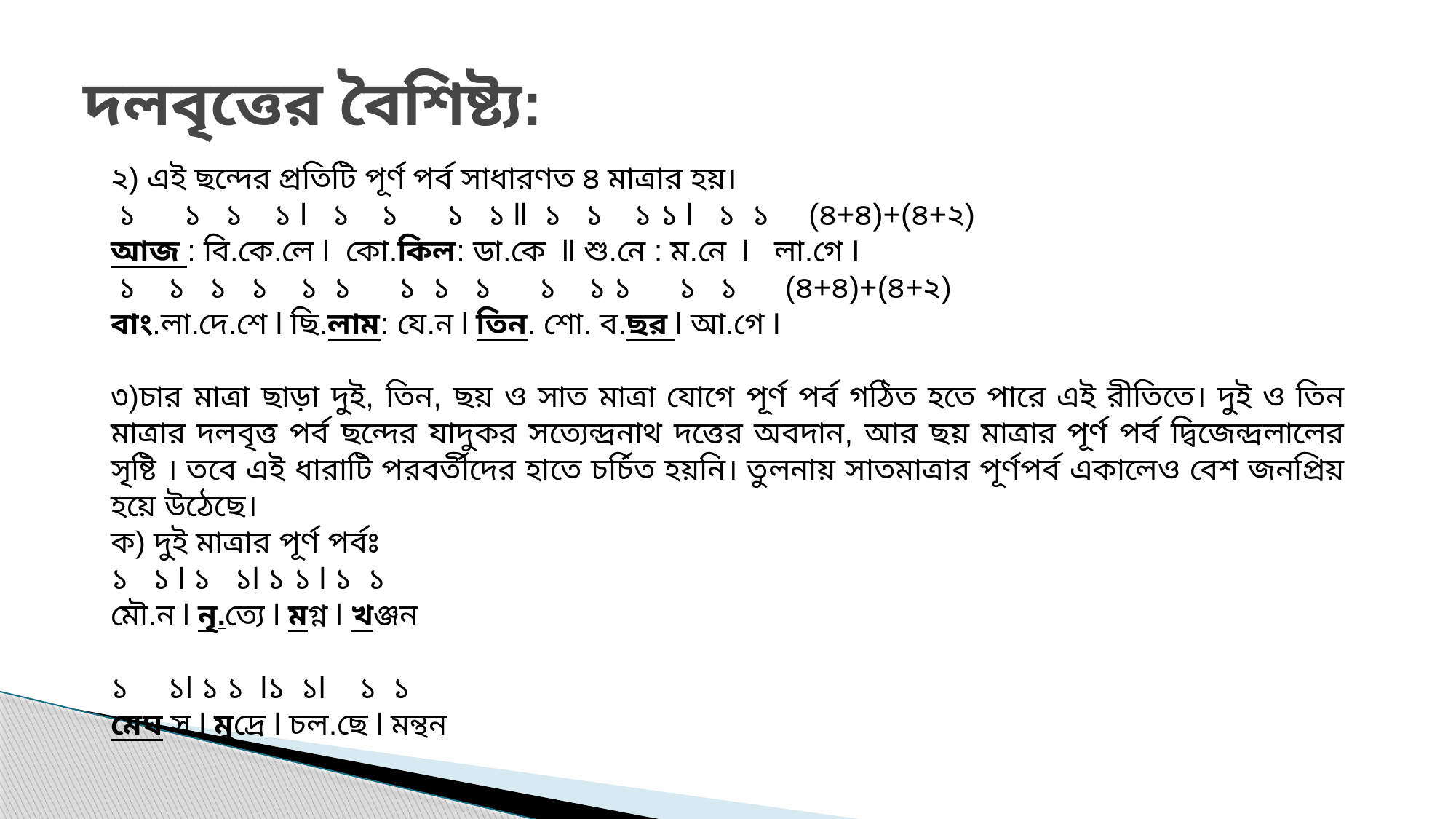

# দলবৃত্তের বৈশিষ্ট্য:
২) এই ছন্দের প্রতিটি পূর্ণ পর্ব সাধারণত ৪ মাত্রার হয়।
 ১      ১   ১    ১ l   ১    ১      ১   ১ ll  ১   ১    ১ ১ l   ১  ১     (৪+৪)+(৪+২)
আজ : বি.কে.লে l  কো.কিল: ডা.কে  ll শু.নে : ম.নে  l   লা.গে I
 ১    ১   ১   ১    ১  ১      ১  ১   ১      ১    ১ ১      ১   ১      (৪+৪)+(৪+২)
বাং.লা.দে.শে l ছি.লাম: যে.ন l তিন. শো. ব.ছর l আ.গে I

৩)চার মাত্রা ছাড়া দুই, তিন, ছয় ও সাত মাত্রা যোগে পূর্ণ পর্ব গঠিত হতে পারে এই রীতিতে। দুই ও তিন মাত্রার দলবৃত্ত পর্ব ছন্দের যাদুকর সত্যেন্দ্রনাথ দত্তের অবদান, আর ছয় মাত্রার পূর্ণ পর্ব দ্বিজেন্দ্রলালের সৃষ্টি । তবে এই ধারাটি পরবর্তীদের হাতে চর্চিত হয়নি। তুলনায় সাতমাত্রার পূর্ণপর্ব একালেও বেশ জনপ্রিয় হয়ে উঠেছে।
ক) দুই মাত্রার পূর্ণ পর্বঃ
১   ১ l ১   ১l ১ ১ l ১  ১
মৌ.ন l নৃ.ত্যে l মগ্ন l খঞ্জন

১     ১l ১ ১  l১  ১l    ১  ১
মেঘ স l মুদ্রে l চল.ছে l মন্থন